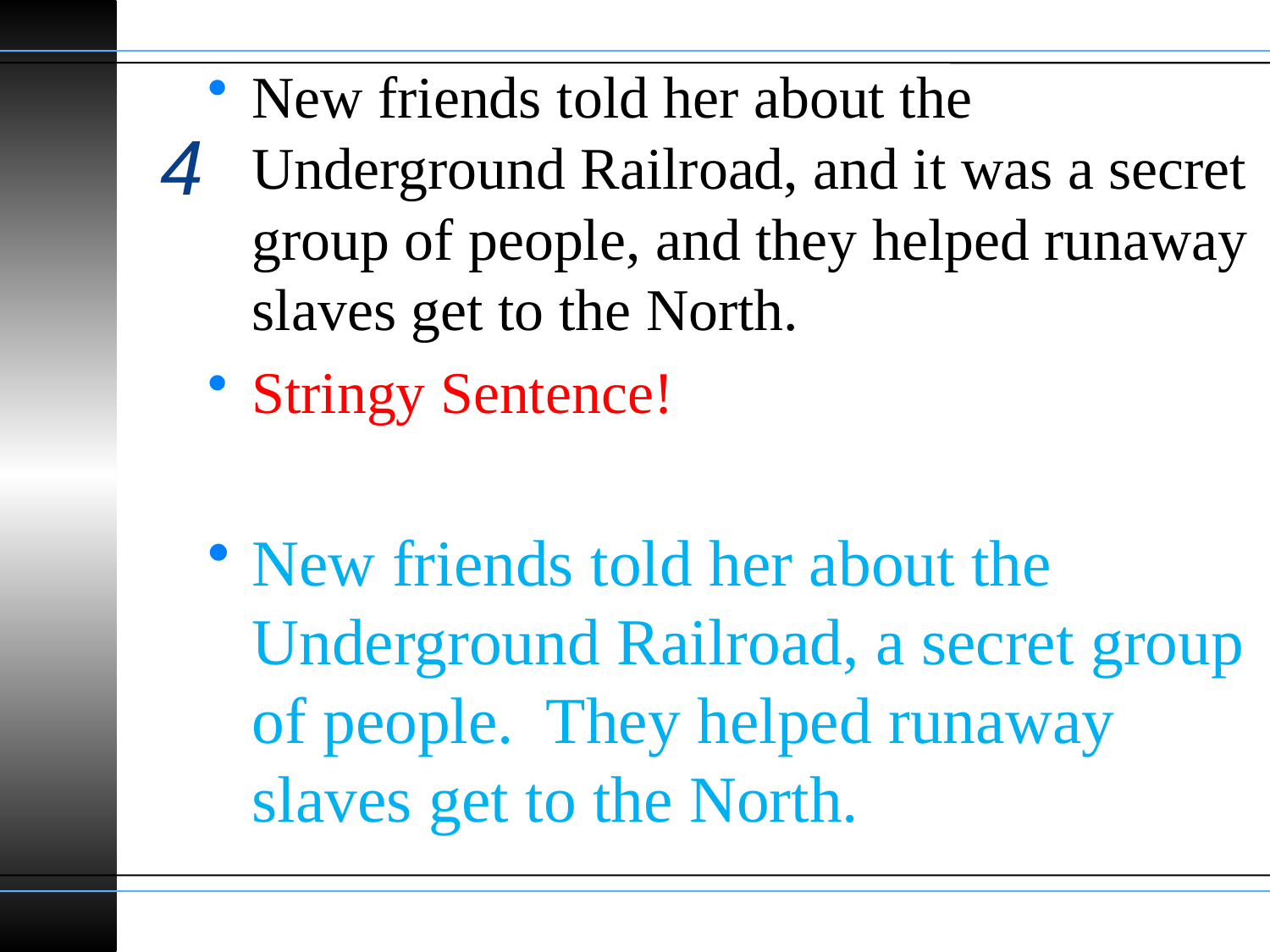

New friends told her about the Underground Railroad, and it was a secret group of people, and they helped runaway slaves get to the North.
Stringy Sentence!

New friends told her about the Underground Railroad, a secret group of people.  They helped runaway slaves get to the North.
# 4